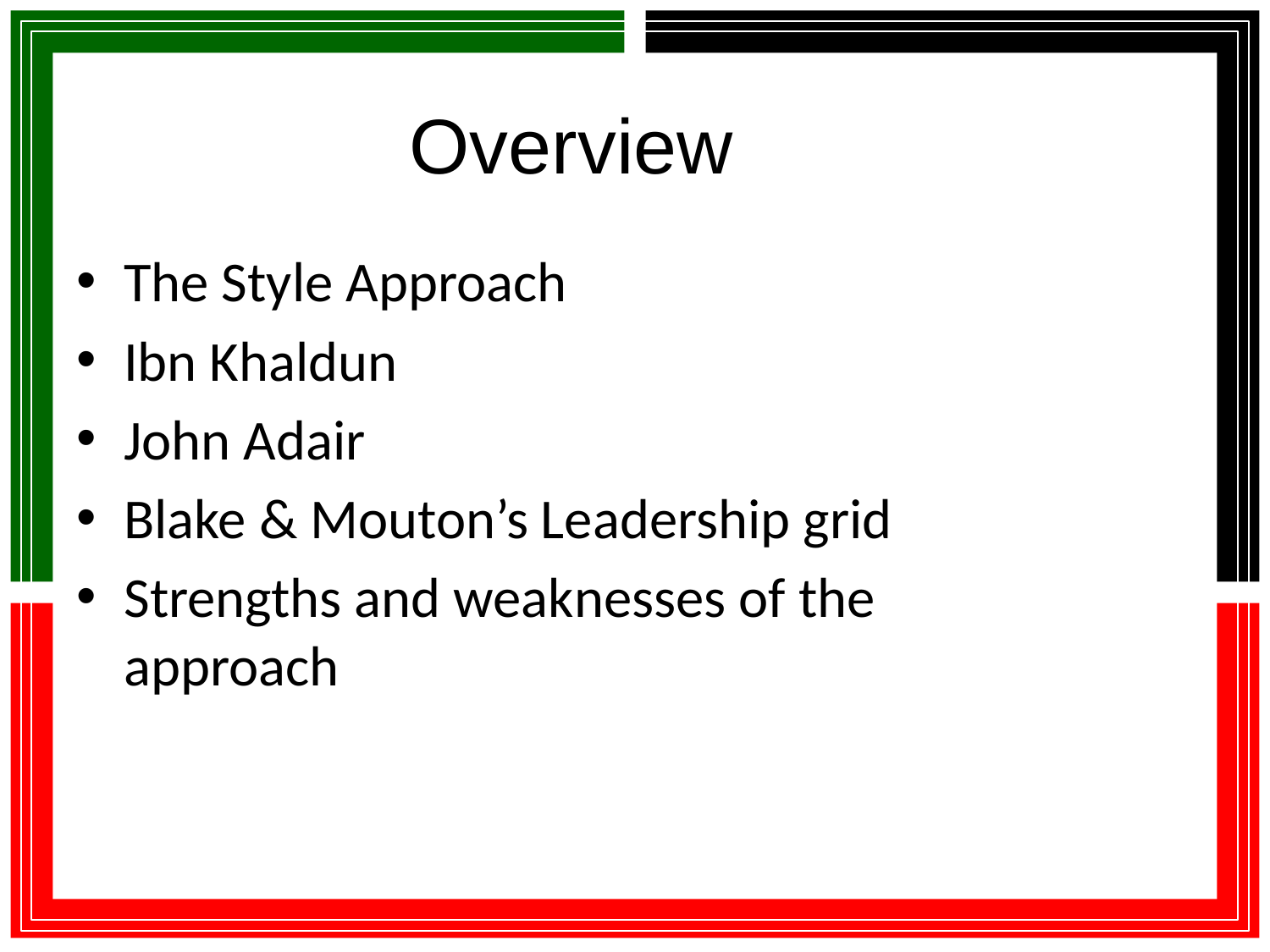

a

# Overview
The Style Approach
Ibn Khaldun
John Adair
Blake & Mouton’s Leadership grid
Strengths and weaknesses of the approach

Foundations of Leadership

Michael Anthonisz
22 March 2017
2